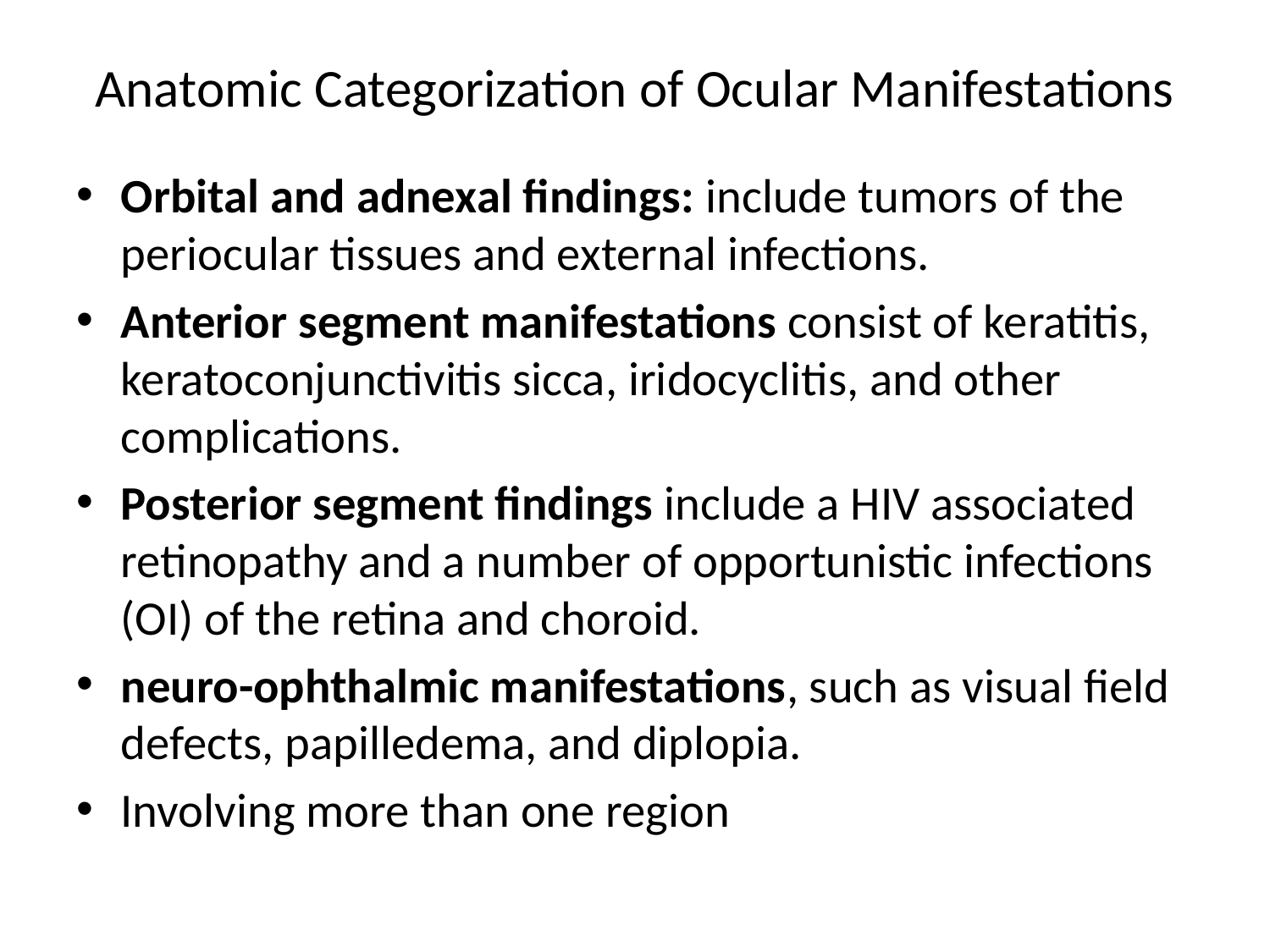

# Anatomic Categorization of Ocular Manifestations
Orbital and adnexal findings: include tumors of the periocular tissues and external infections.
Anterior segment manifestations consist of keratitis, keratoconjunctivitis sicca, iridocyclitis, and other complications.
Posterior segment findings include a HIV associated retinopathy and a number of opportunistic infections (OI) of the retina and choroid.
neuro-ophthalmic manifestations, such as visual field defects, papilledema, and diplopia.
Involving more than one region